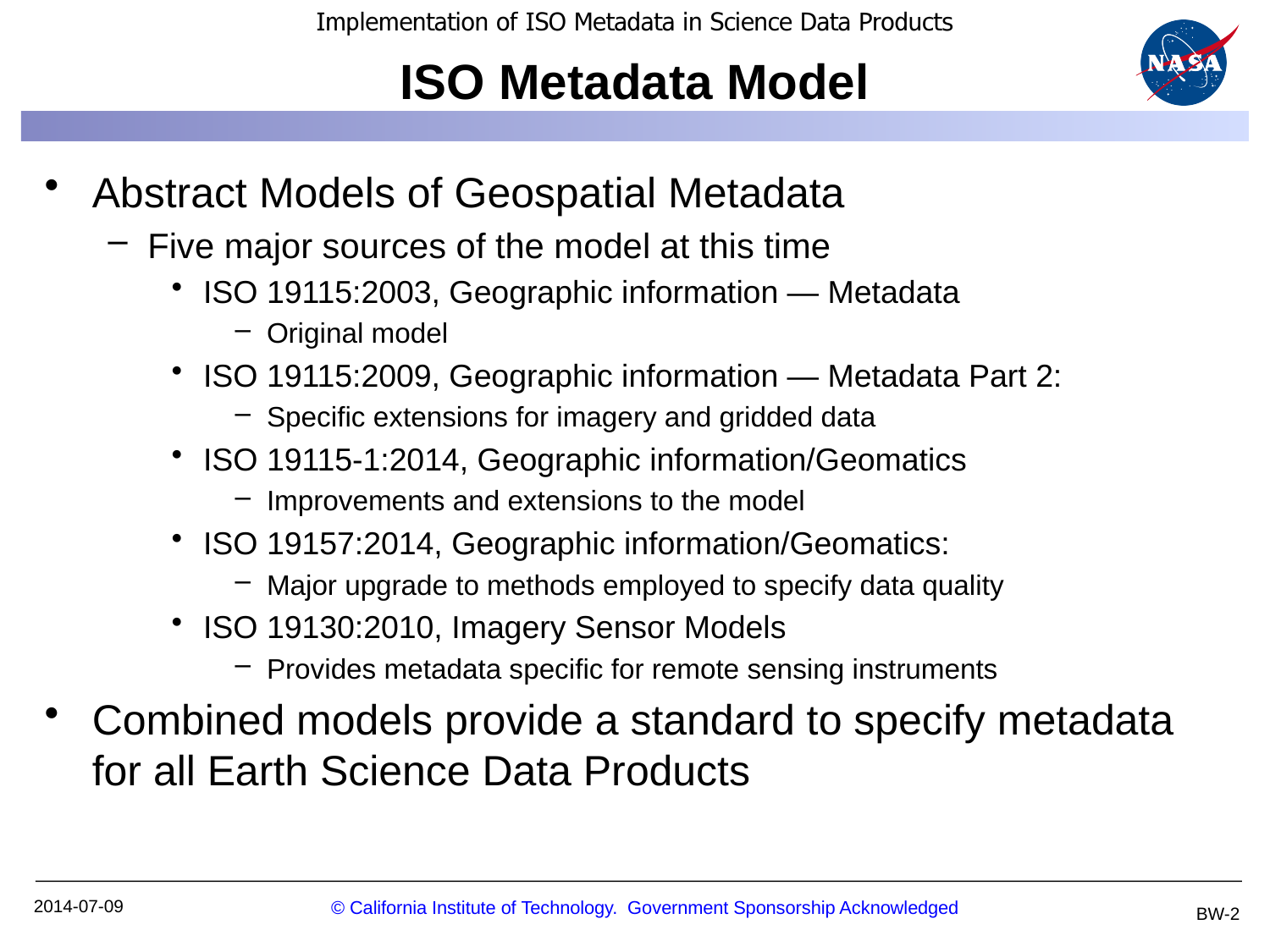

# ISO Metadata Model
Abstract Models of Geospatial Metadata
Five major sources of the model at this time
ISO 19115:2003, Geographic information ― Metadata
Original model
ISO 19115:2009, Geographic information ― Metadata Part 2:
Specific extensions for imagery and gridded data
ISO 19115-1:2014, Geographic information/Geomatics
Improvements and extensions to the model
ISO 19157:2014, Geographic information/Geomatics:
Major upgrade to methods employed to specify data quality
ISO 19130:2010, Imagery Sensor Models
Provides metadata specific for remote sensing instruments
Combined models provide a standard to specify metadata for all Earth Science Data Products
© California Institute of Technology.  Government Sponsorship Acknowledged

2014-07-09
BW-2